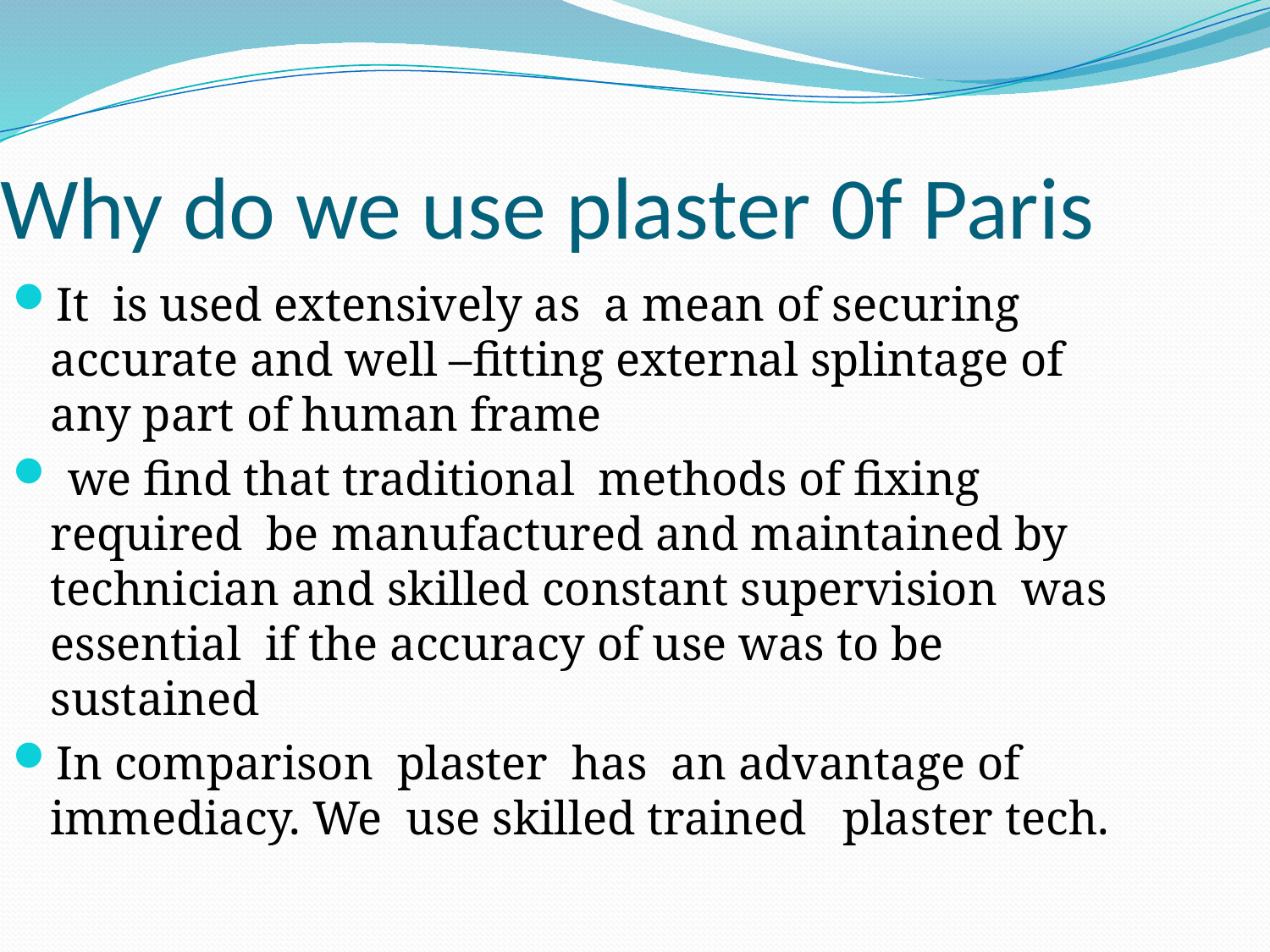

Why do we use plaster 0f Paris
It  is used extensively as  a mean of securing  accurate and well –fitting external splintage of any part of human frame
 we find that traditional  methods of fixing required  be manufactured and maintained by technician and skilled constant supervision  was essential  if the accuracy of use was to be sustained
In comparison  plaster  has  an advantage of immediacy. We  use skilled trained   plaster tech.